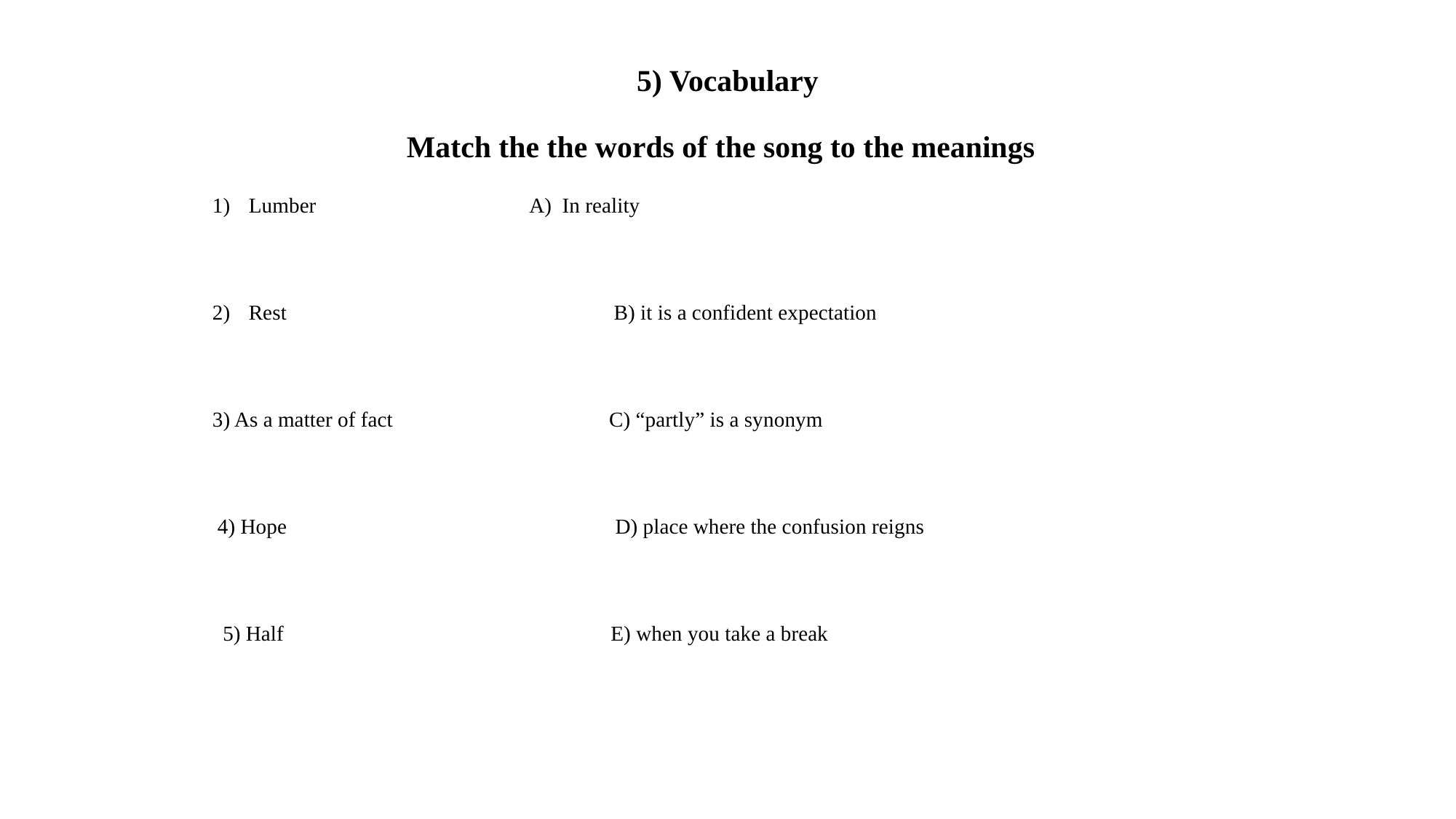

5) Vocabulary
        Match the the words of the song to the meanings
1)	Lumber                         	            A)  In reality

2)	Rest                                                              B) it is a confident expectation

3) As a matter of fact                                         C) “partly” is a synonym

 4) Hope           	                                   D) place where the confusion reigns

  5) Half                                                              E) when you take a break